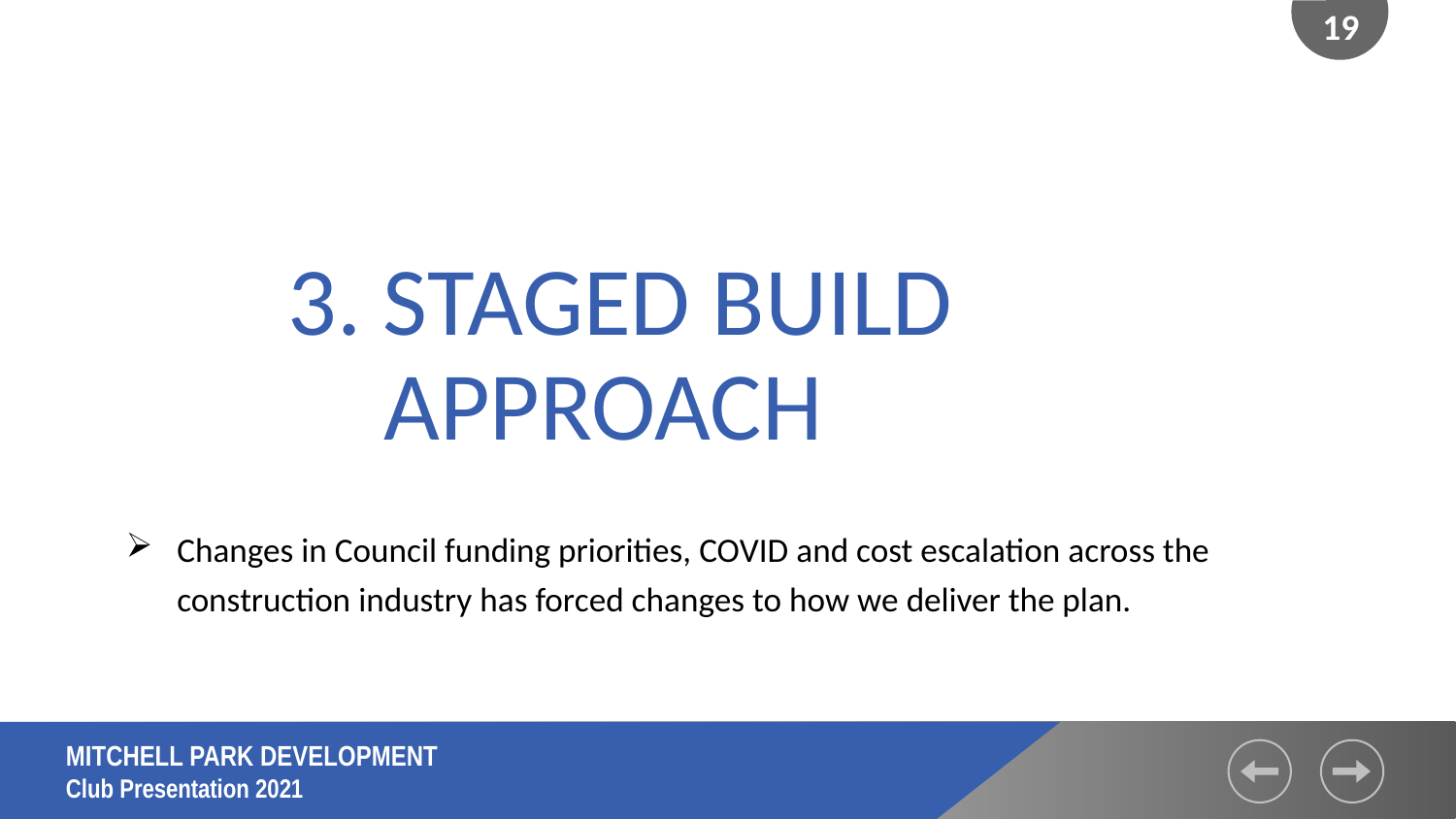

19

3. STAGED BUILD APPROACH

Changes in Council funding priorities, COVID and cost escalation across the construction industry has forced changes to how we deliver the plan.

MITCHELL PARK DEVELOPMENT
Club Presentation 2021
Hutt Valley Tennis Inc - LTICFP Presentation